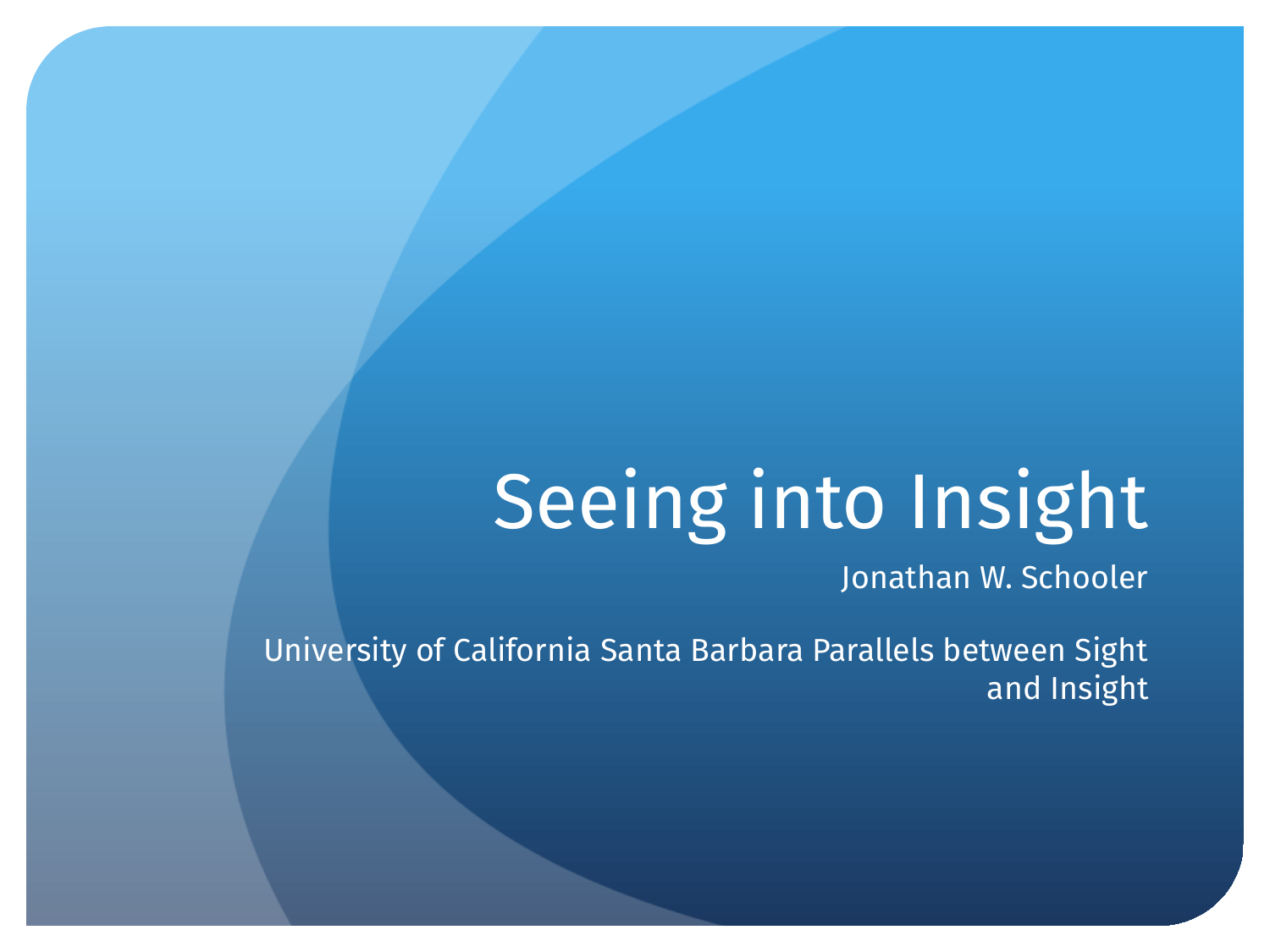

# Seeing into Insight
Jonathan W. Schooler
University of California Santa Barbara Parallels between Sight and Insight